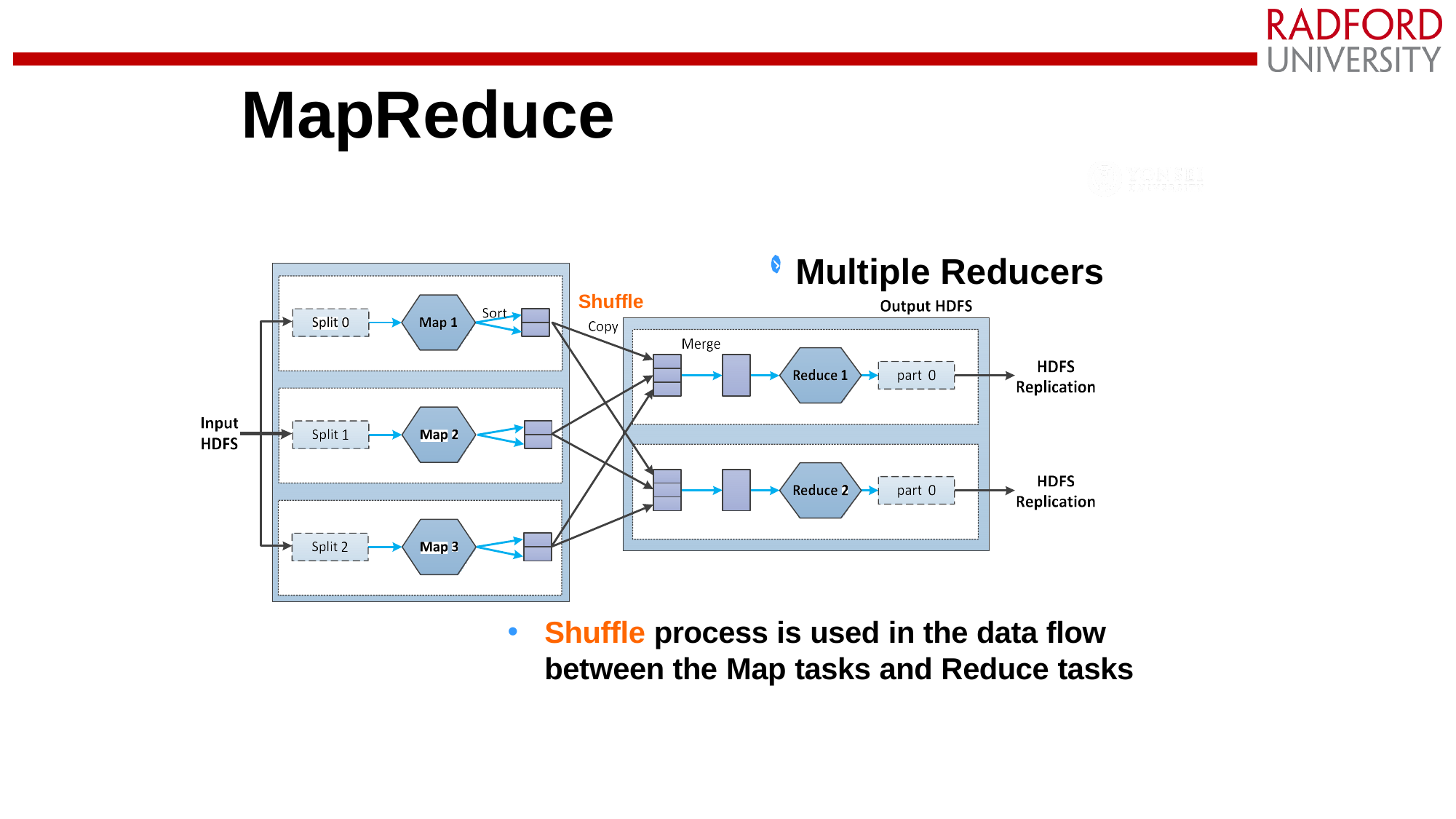

# MapReduce

Multiple Reducers

Shuffle

Shuffle process is used in the data flow between the Map tasks and Reduce tasks